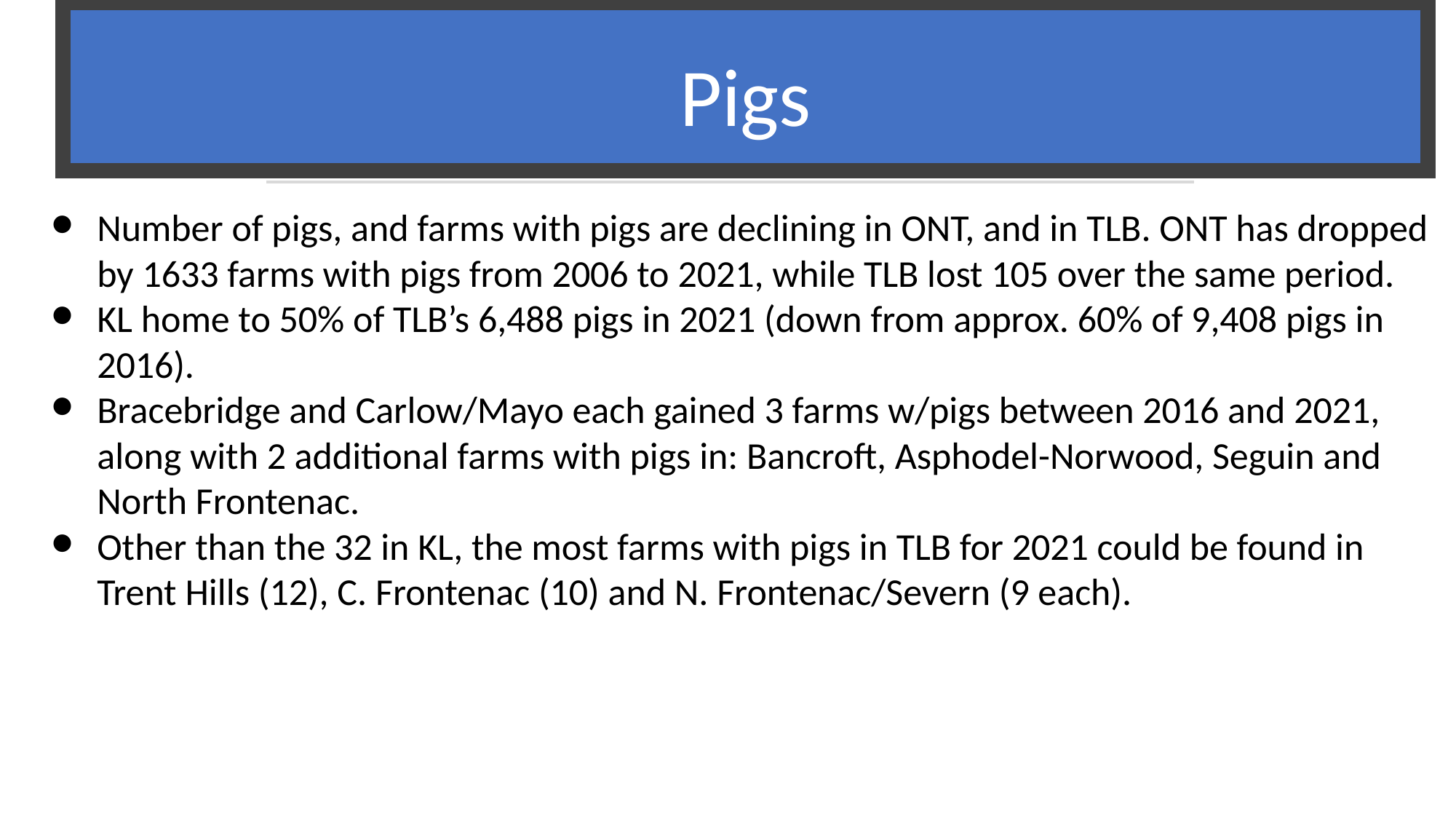

# Pigs
Number of pigs, and farms with pigs are declining in ONT, and in TLB. ONT has dropped by 1633 farms with pigs from 2006 to 2021, while TLB lost 105 over the same period.
KL home to 50% of TLB’s 6,488 pigs in 2021 (down from approx. 60% of 9,408 pigs in 2016).
Bracebridge and Carlow/Mayo each gained 3 farms w/pigs between 2016 and 2021, along with 2 additional farms with pigs in: Bancroft, Asphodel-Norwood, Seguin and North Frontenac.
Other than the 32 in KL, the most farms with pigs in TLB for 2021 could be found in Trent Hills (12), C. Frontenac (10) and N. Frontenac/Severn (9 each).